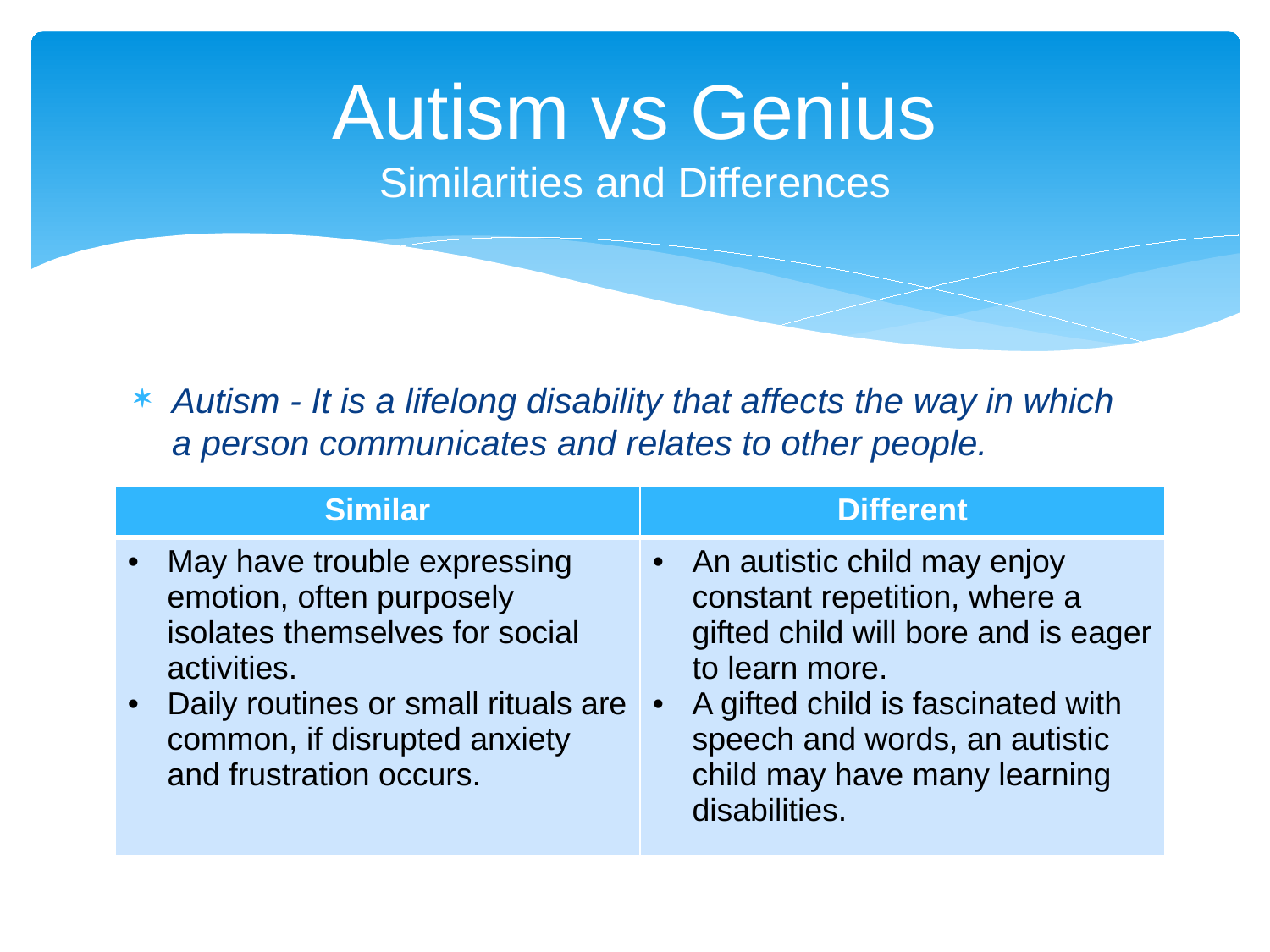

# Autism vs Genius Similarities and Differences
Autism - It is a lifelong disability that affects the way in which a person communicates and relates to other people.

| Similar | Different |
| --- | --- |
| May have trouble expressing emotion, often purposely isolates themselves for social activities. Daily routines or small rituals are common, if disrupted anxiety and frustration occurs. | An autistic child may enjoy constant repetition, where a gifted child will bore and is eager to learn more. A gifted child is fascinated with speech and words, an autistic child may have many learning disabilities. |